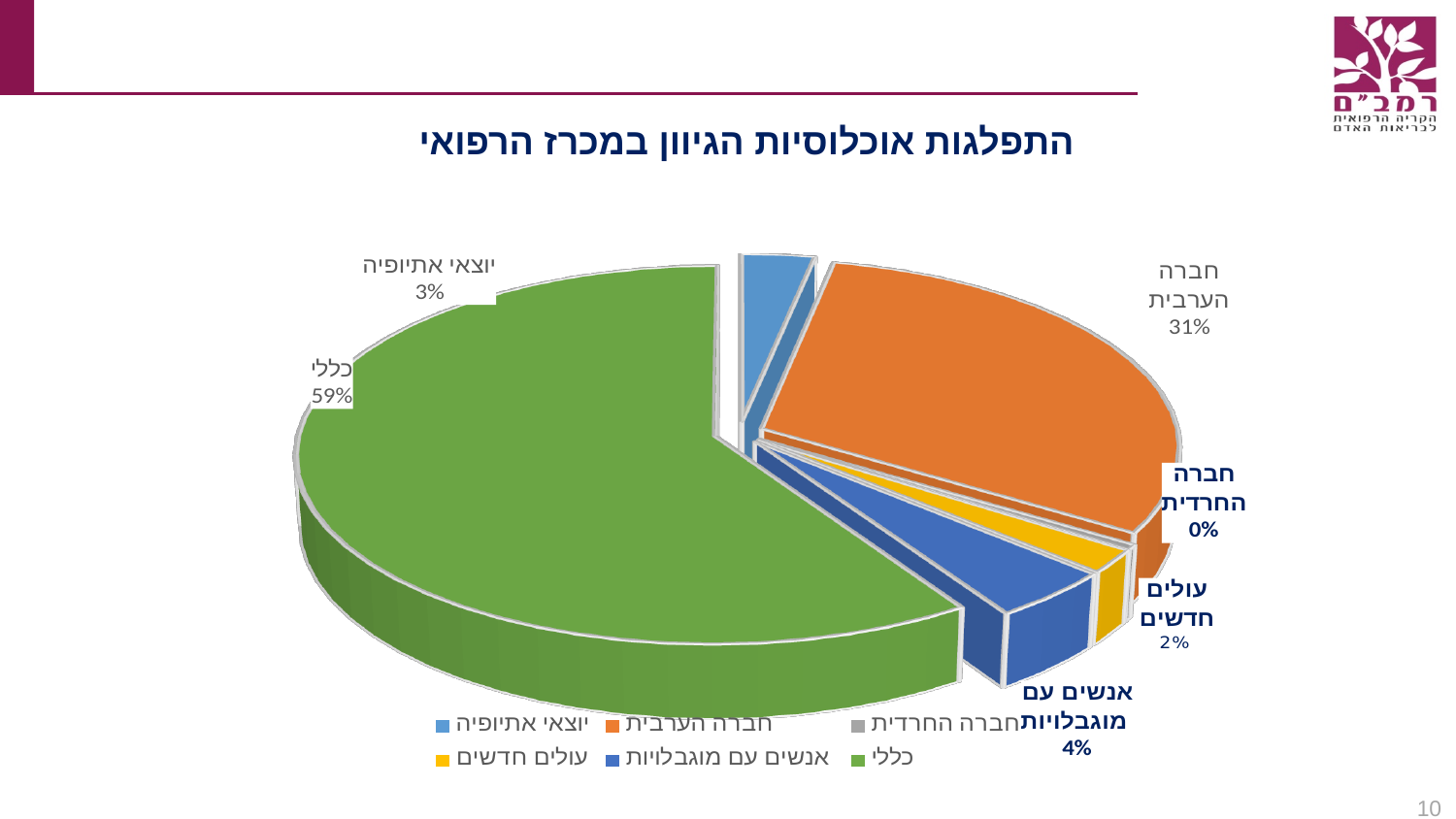

התפלגות אוכלוסיות הגיוון במכרז הרפואי

[unsupported chart]